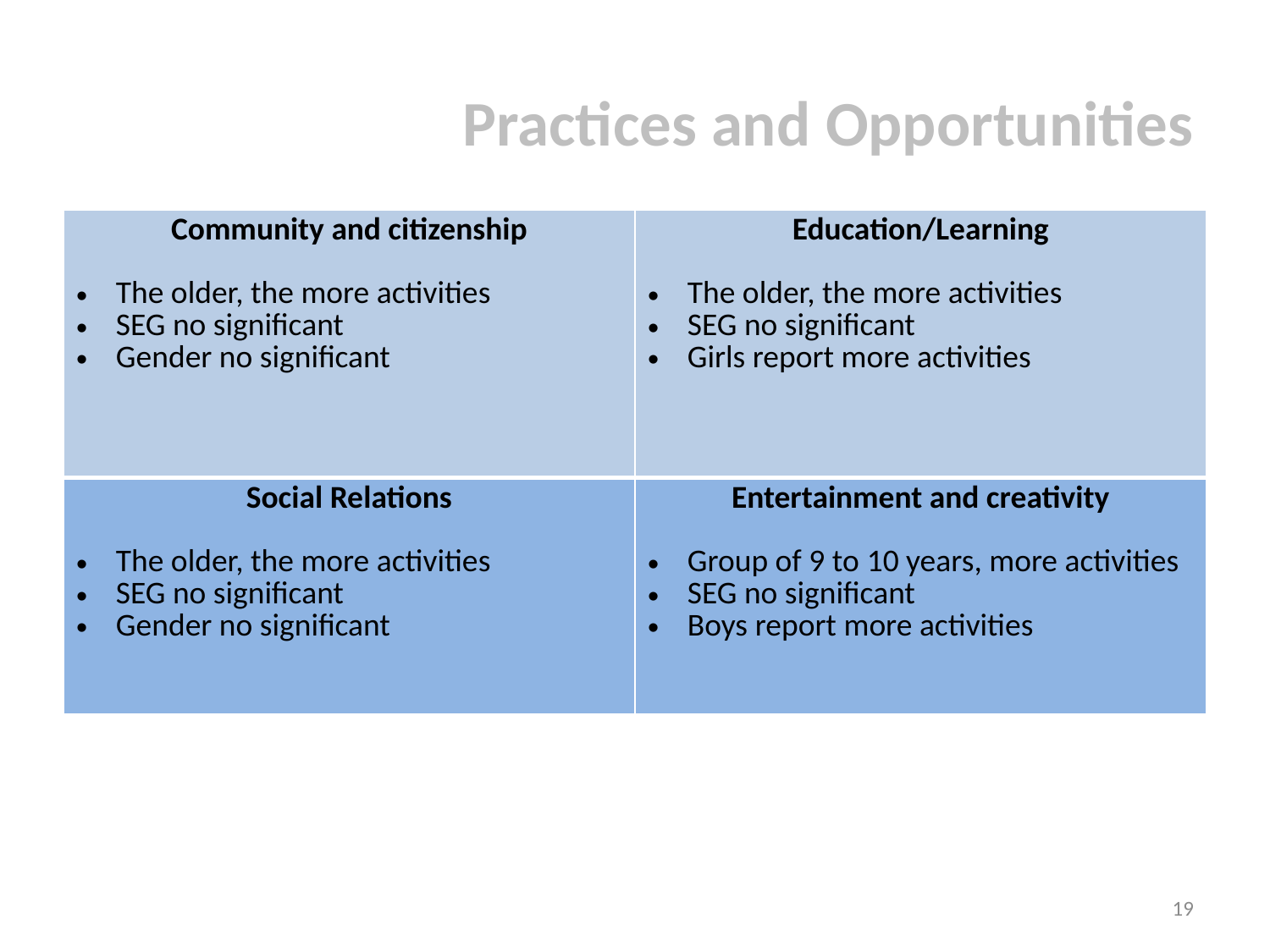

# Practices and Opportunities
| Community and citizenship The older, the more activities SEG no significant Gender no significant | Education/Learning The older, the more activities SEG no significant Girls report more activities |
| --- | --- |
| Social Relations The older, the more activities SEG no significant Gender no significant | Entertainment and creativity Group of 9 to 10 years, more activities SEG no significant Boys report more activities |
19